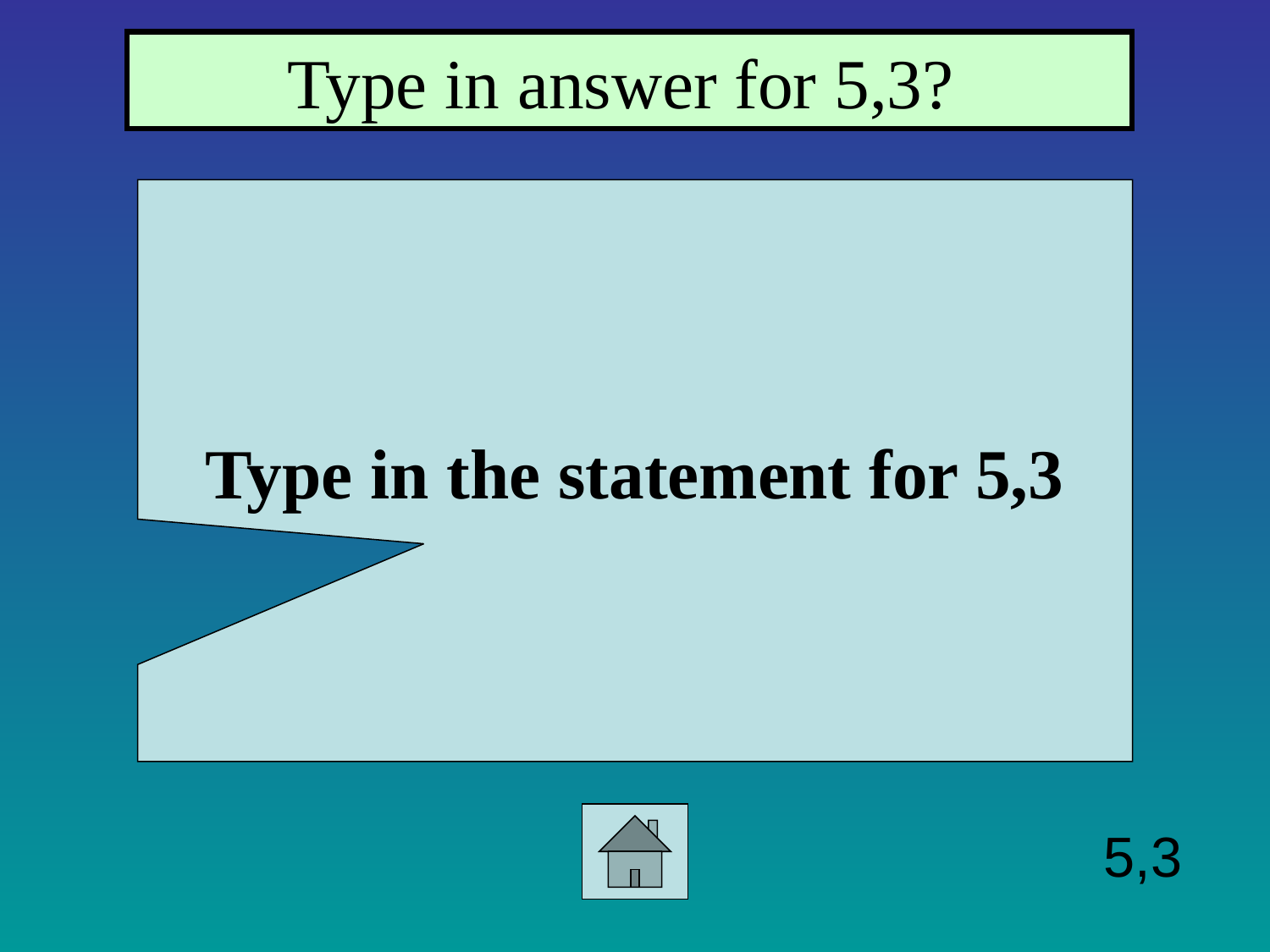

Type in answer for 5,3?
Type in the statement for 5,3

5,3